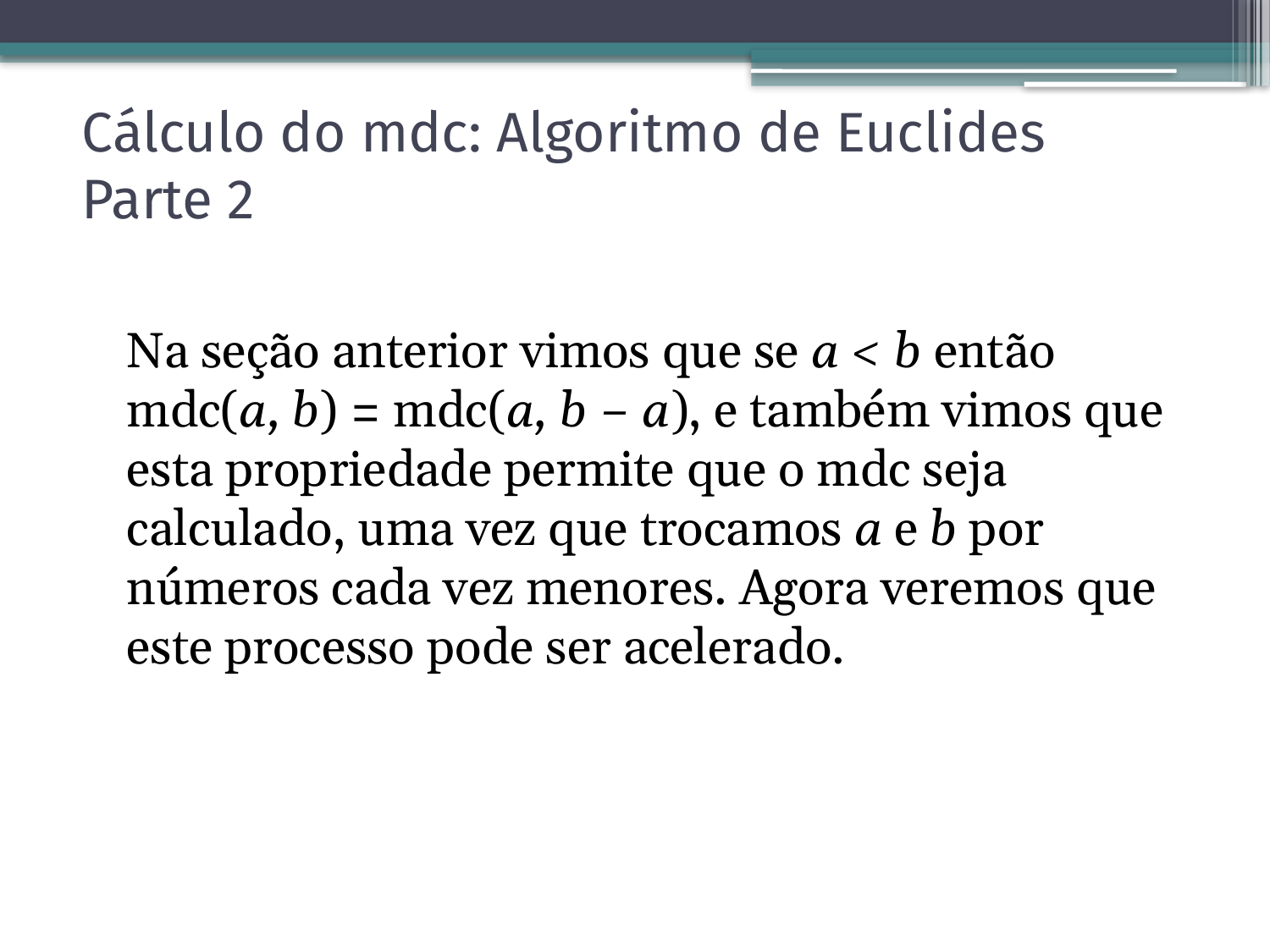

# Cálculo do mdc: Algoritmo de Euclides Parte 2
	Na seção anterior vimos que se a < b então mdc(a, b) = mdc(a, b − a), e também vimos que esta propriedade permite que o mdc seja calculado, uma vez que trocamos a e b por números cada vez menores. Agora veremos que este processo pode ser acelerado.